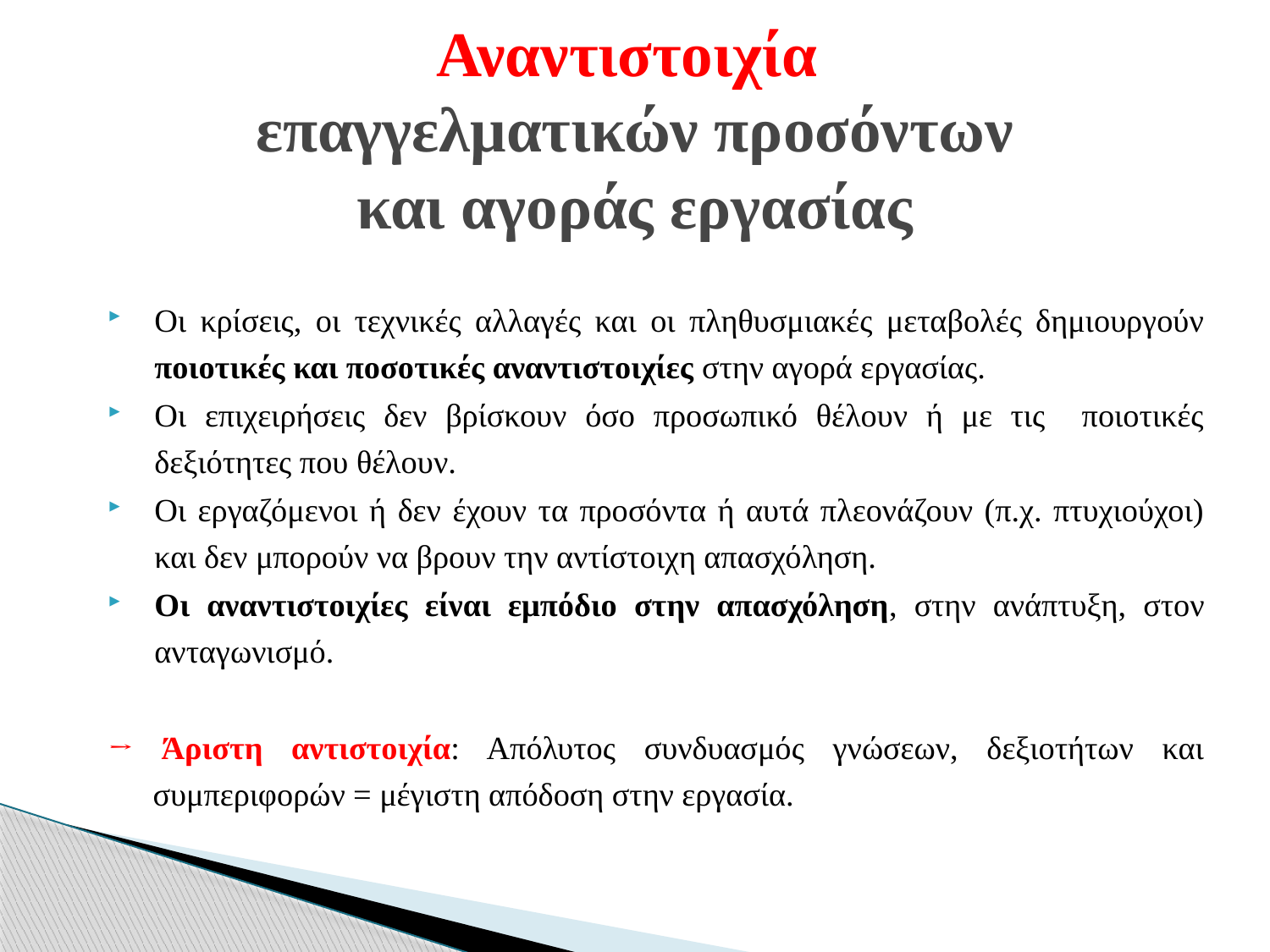

# Αναντιστοιχία επαγγελματικών προσόντων και αγοράς εργασίας
Οι κρίσεις, οι τεχνικές αλλαγές και οι πληθυσμιακές μεταβολές δημιουργούν ποιοτικές και ποσοτικές αναντιστοιχίες στην αγορά εργασίας.
Οι επιχειρήσεις δεν βρίσκουν όσο προσωπικό θέλουν ή με τις  ποιοτικές δεξιότητες που θέλουν.
Οι εργαζόμενοι ή δεν έχουν τα προσόντα ή αυτά πλεονάζουν (π.χ. πτυχιούχοι) και δεν μπορούν να βρουν την αντίστοιχη απασχόληση.
Οι αναντιστοιχίες είναι εμπόδιο στην απασχόληση, στην ανάπτυξη, στον ανταγωνισμό.

→ Άριστη αντιστοιχία: Απόλυτος συνδυασμός γνώσεων, δεξιοτήτων και συμπεριφορών = μέγιστη απόδοση στην εργασία.